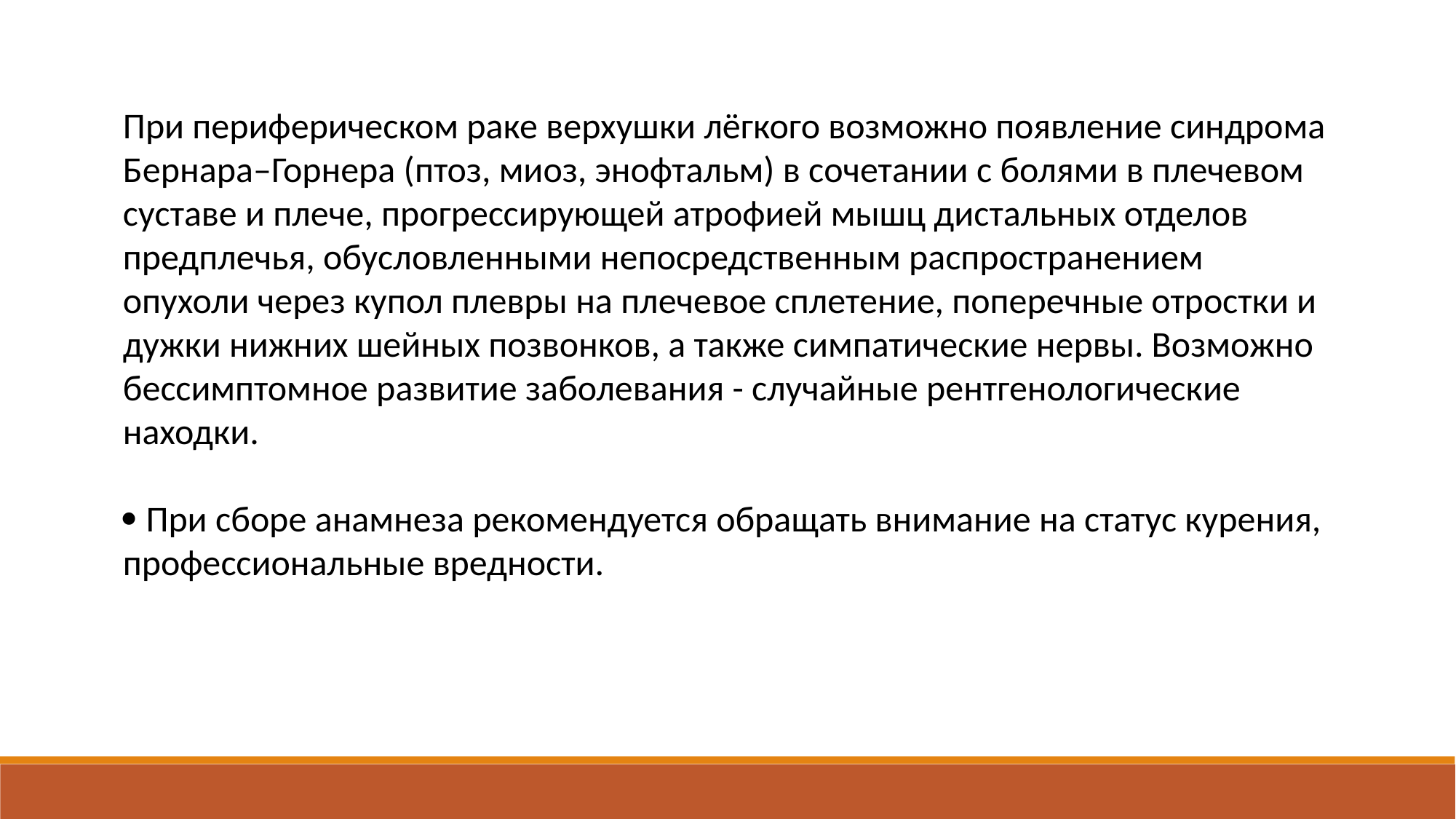

При периферическом раке верхушки лёгкого возможно появление синдрома Бернара–Горнера (птоз, миоз, энофтальм) в сочетании с болями в плечевом суставе и плече, прогрессирующей атрофией мышц дистальных отделов предплечья, обусловленными непосредственным распространением опухоли через купол плевры на плечевое сплетение, поперечные отростки и дужки нижних шейных позвонков, а также симпатические нервы. Возможно бессимптомное развитие заболевания - случайные рентгенологические находки.

• При сборе анамнеза рекомендуется обращать внимание на статус курения, профессиональные вредности.